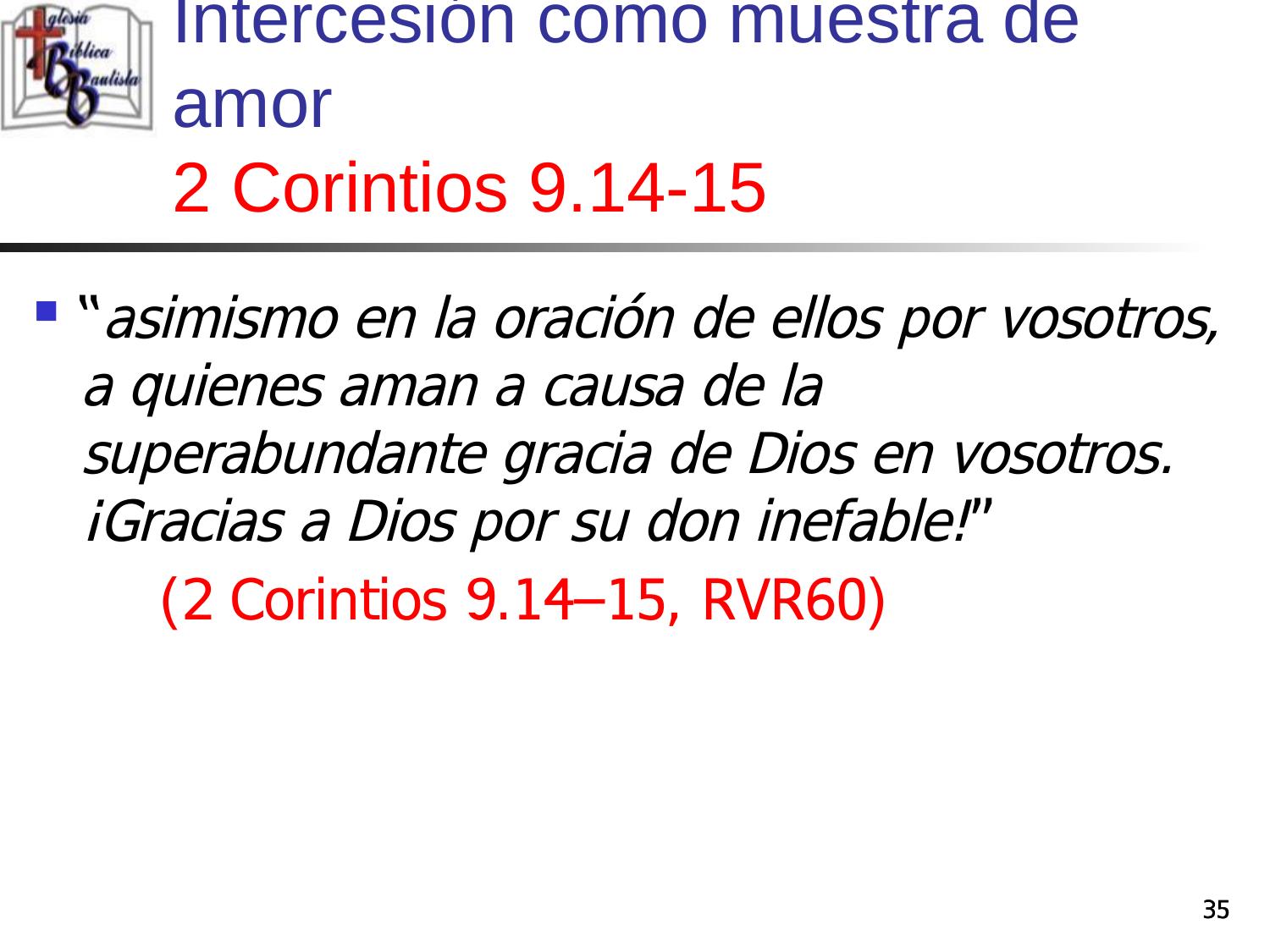

# Intercesión como muestra de amor 2 Corintios 9.14-15
“asimismo en la oración de ellos por vosotros, a quienes aman a causa de la superabundante gracia de Dios en vosotros. ¡Gracias a Dios por su don inefable!”
	(2 Corintios 9.14–15, RVR60)

35
35